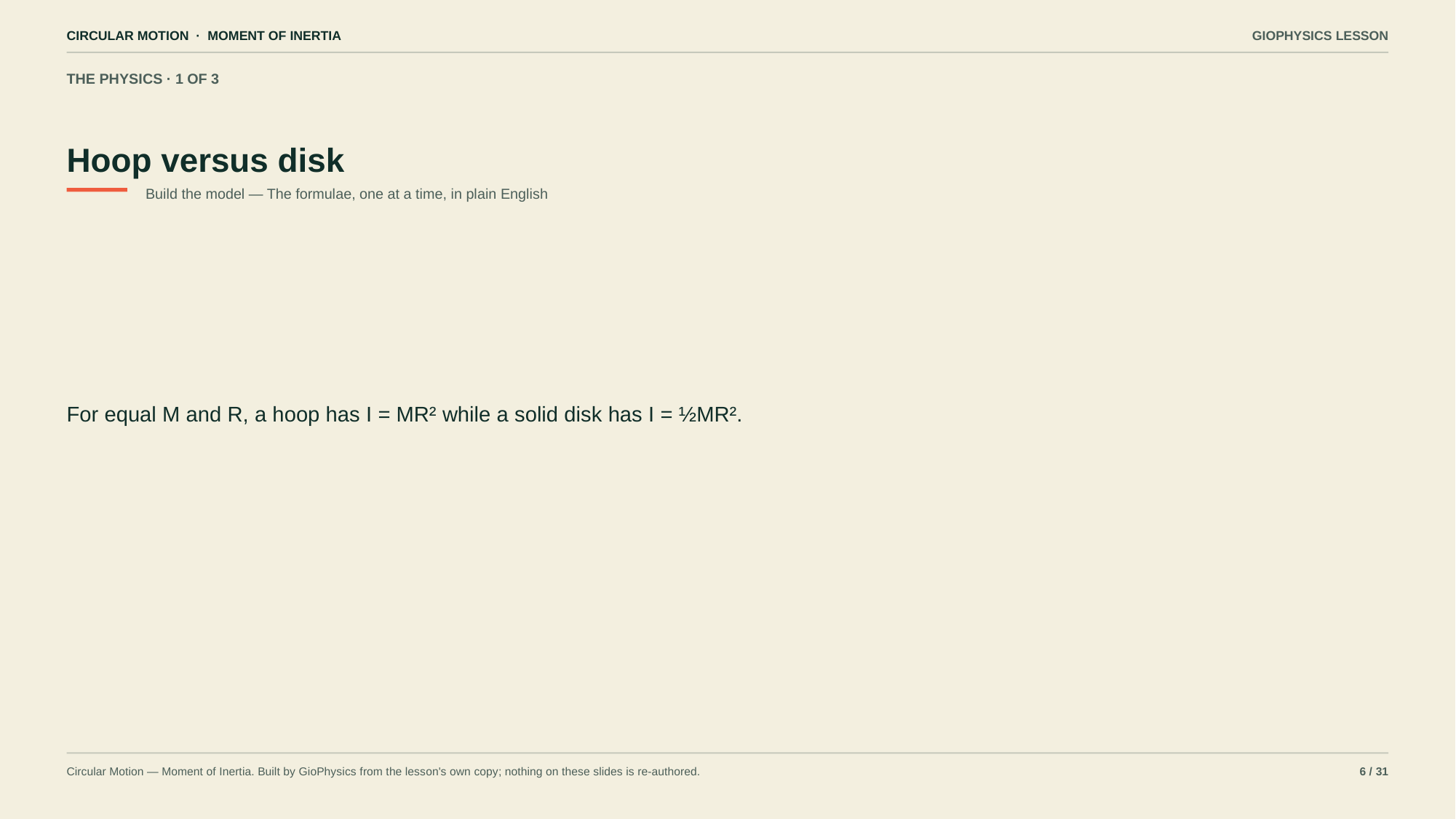

CIRCULAR MOTION  ·  MOMENT OF INERTIA
GIOPHYSICS LESSON

THE PHYSICS · 1 OF 3
Hoop versus disk
Build the model — The formulae, one at a time, in plain English

For equal M and R, a hoop has I = MR² while a solid disk has I = ½MR².

Circular Motion — Moment of Inertia. Built by GioPhysics from the lesson's own copy; nothing on these slides is re-authored.
6 / 31